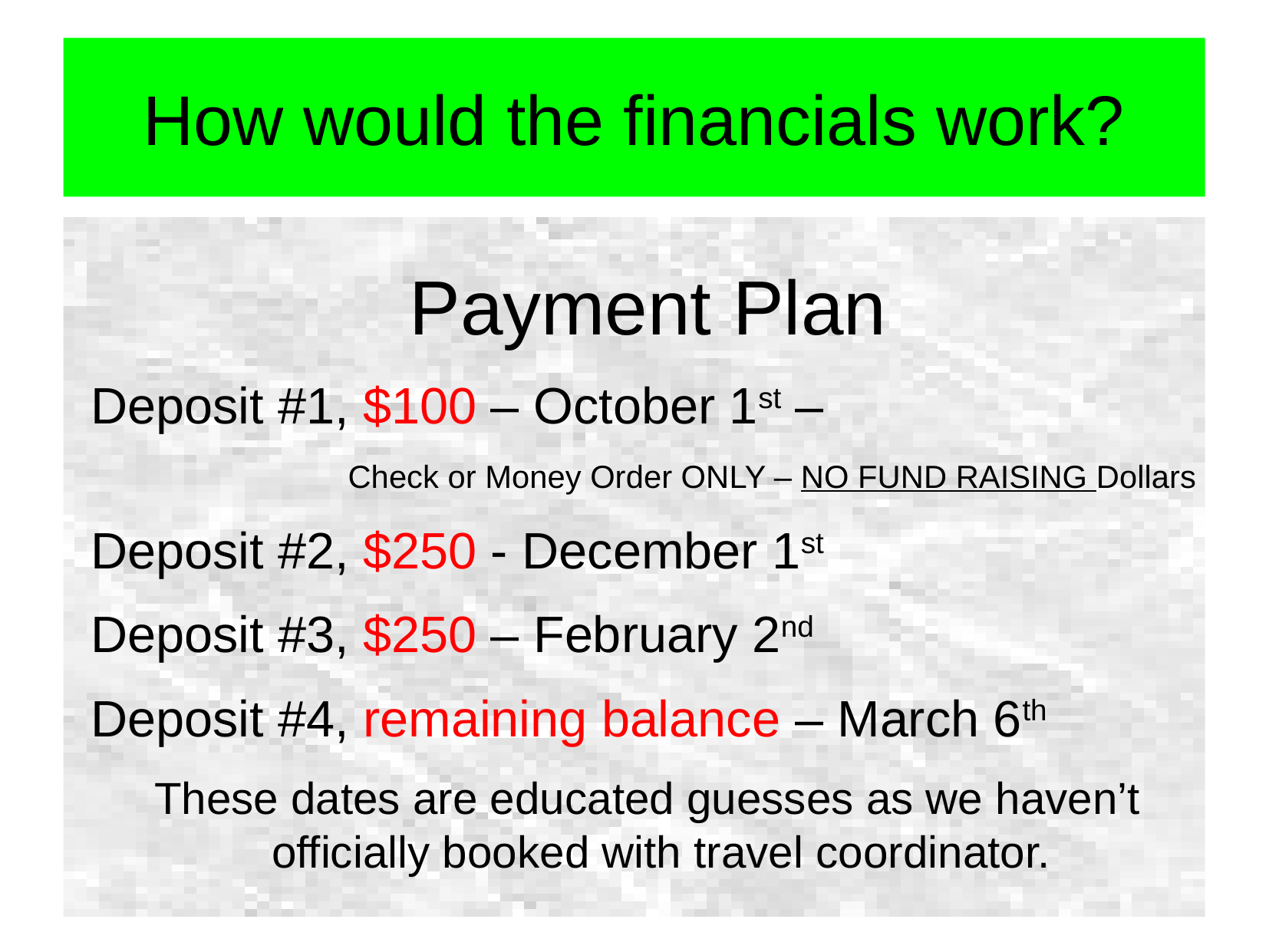

How would the financials work?
Payment Plan
Deposit #1, $100 – October 1st –
			Check or Money Order ONLY – NO FUND RAISING Dollars
Deposit #2, $250 - December 1st
Deposit #3, $250 – February 2nd
Deposit #4, remaining balance – March 6th
These dates are educated guesses as we haven’t officially booked with travel coordinator.